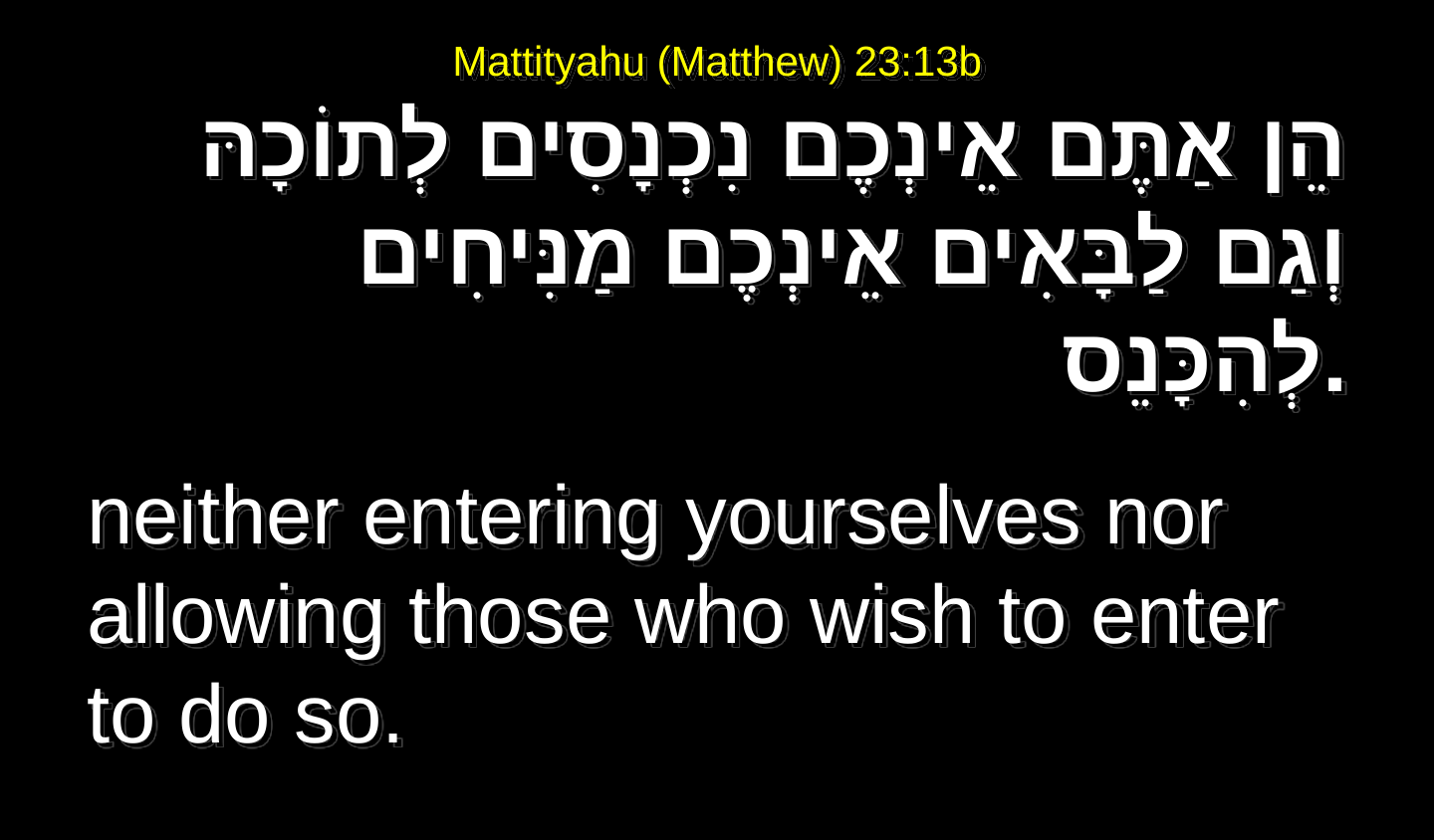

# Mattityahu (Matthew) 23:13b
הֵן אַתֶּם אֵינְכֶם נִכְנָסִים לְתוֹכָהּ וְגַם לַבָּאִים אֵינְכֶם מַנִּיחִים לְהִכָּנֵס.

neither entering yourselves nor allowing those who wish to enter to do so.